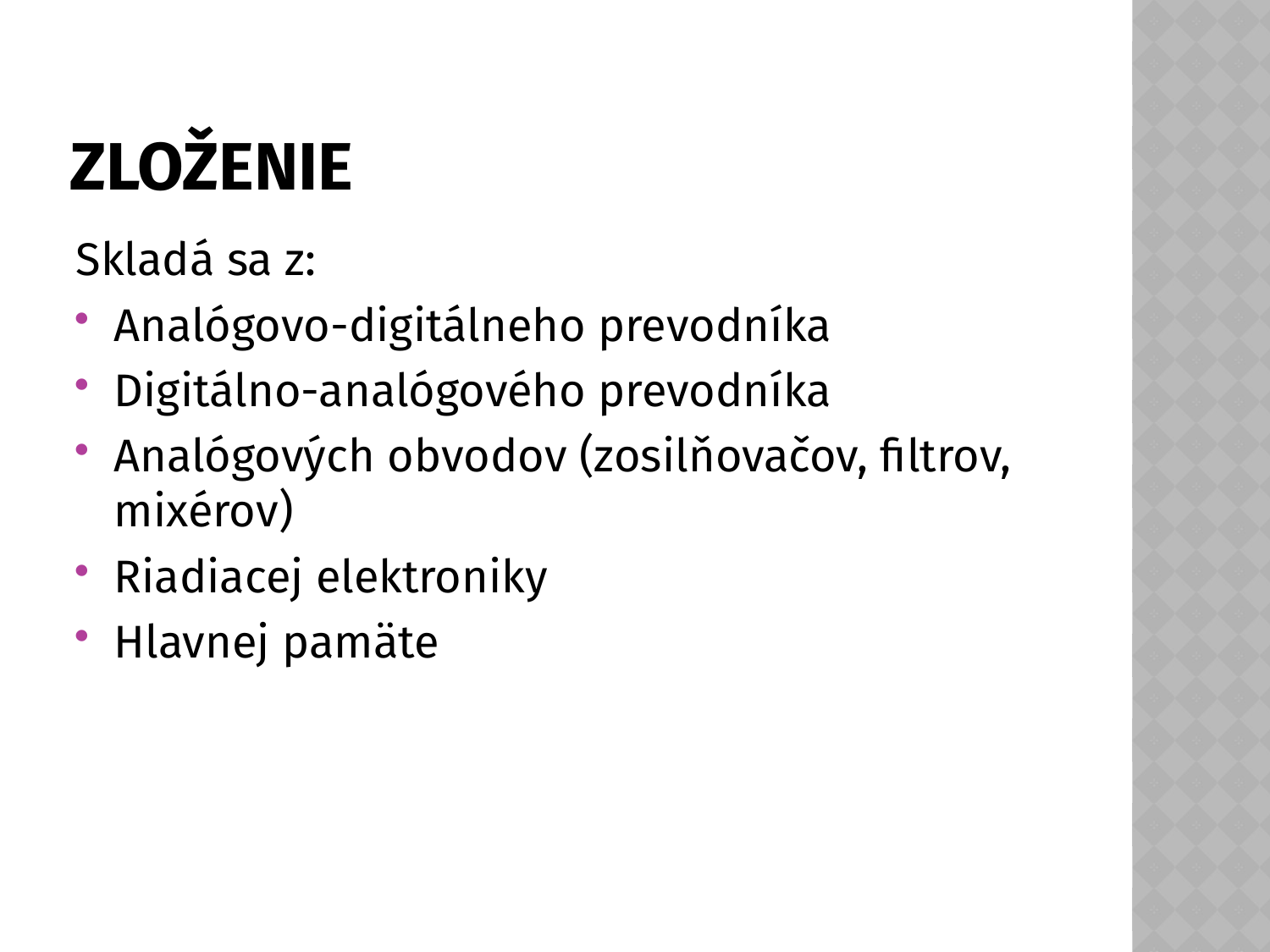

# Zloženie
Skladá sa z:
Analógovo-digitálneho prevodníka
Digitálno-analógového prevodníka
Analógových obvodov (zosilňovačov, filtrov, mixérov)
Riadiacej elektroniky
Hlavnej pamäte